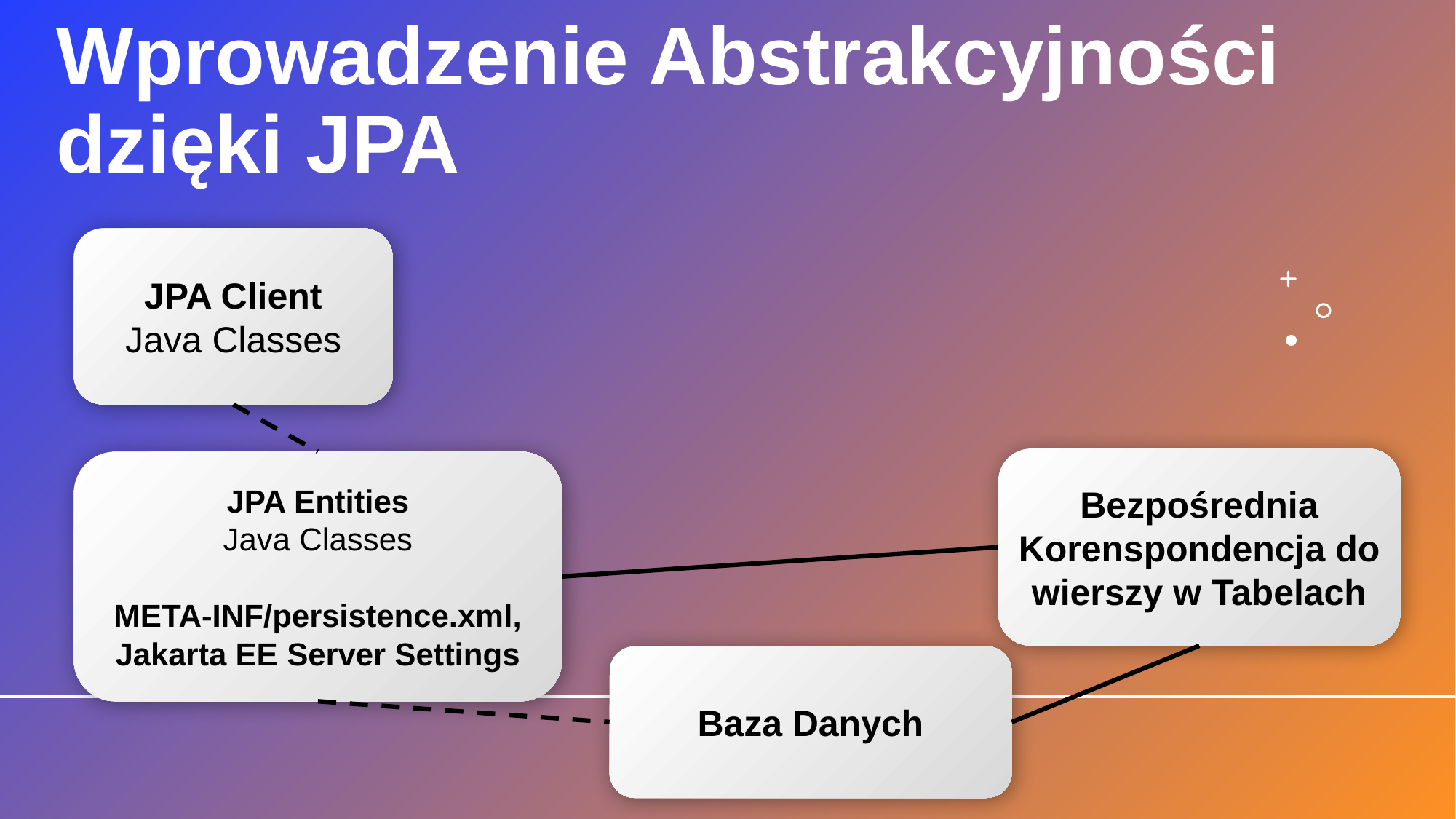

# Wprowadzenie Abstrakcyjności dzięki JPA
JPA Client
Java Classes

Bezpośrednia Korenspondencja do wierszy w Tabelach
JPA Entities
Java Classes

META-INF/persistence.xml, Jakarta EE Server Settings
Baza Danych